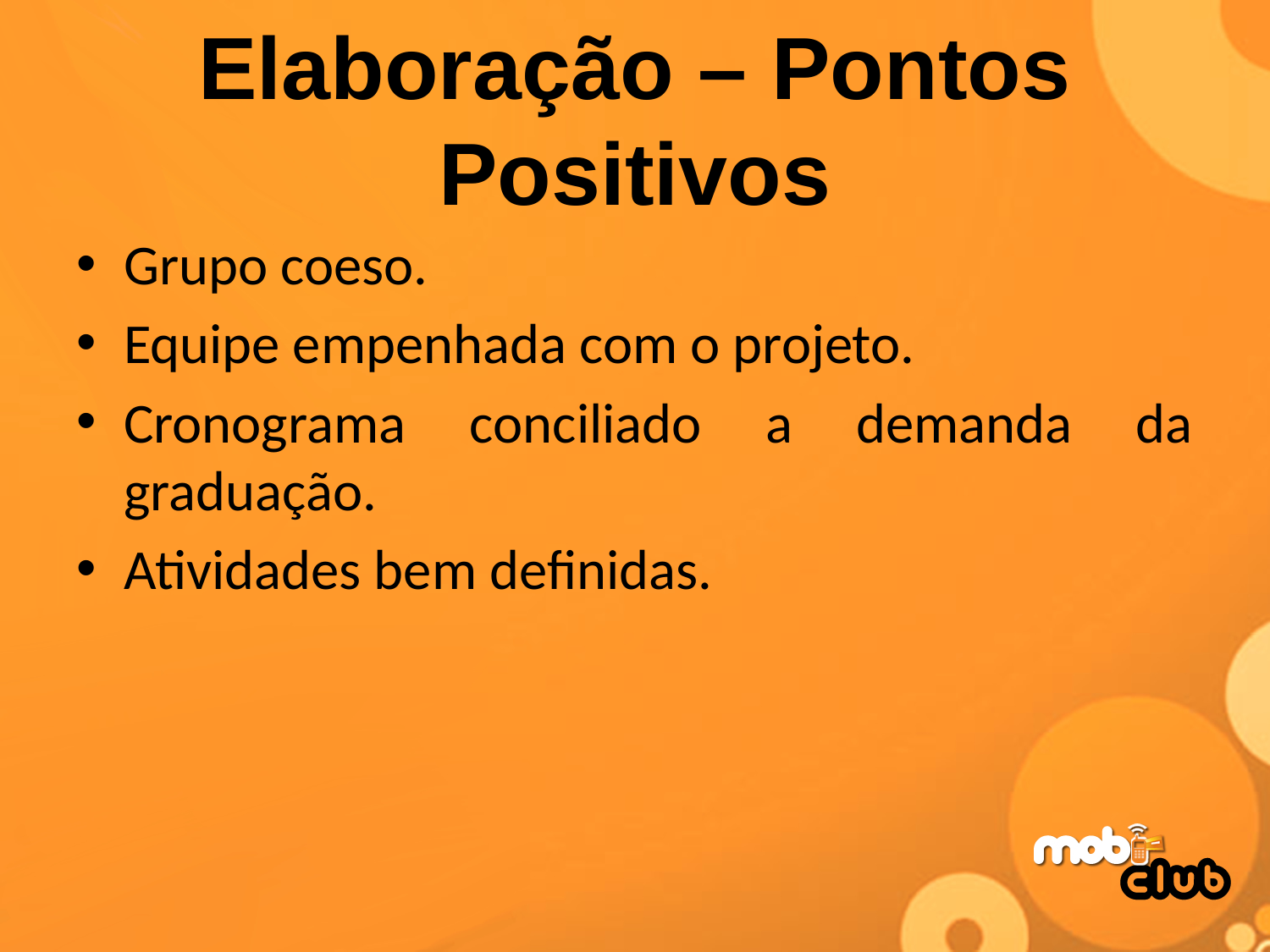

# Elaboração – Pontos Positivos
Grupo coeso.
Equipe empenhada com o projeto.
Cronograma conciliado a demanda da graduação.
Atividades bem definidas.